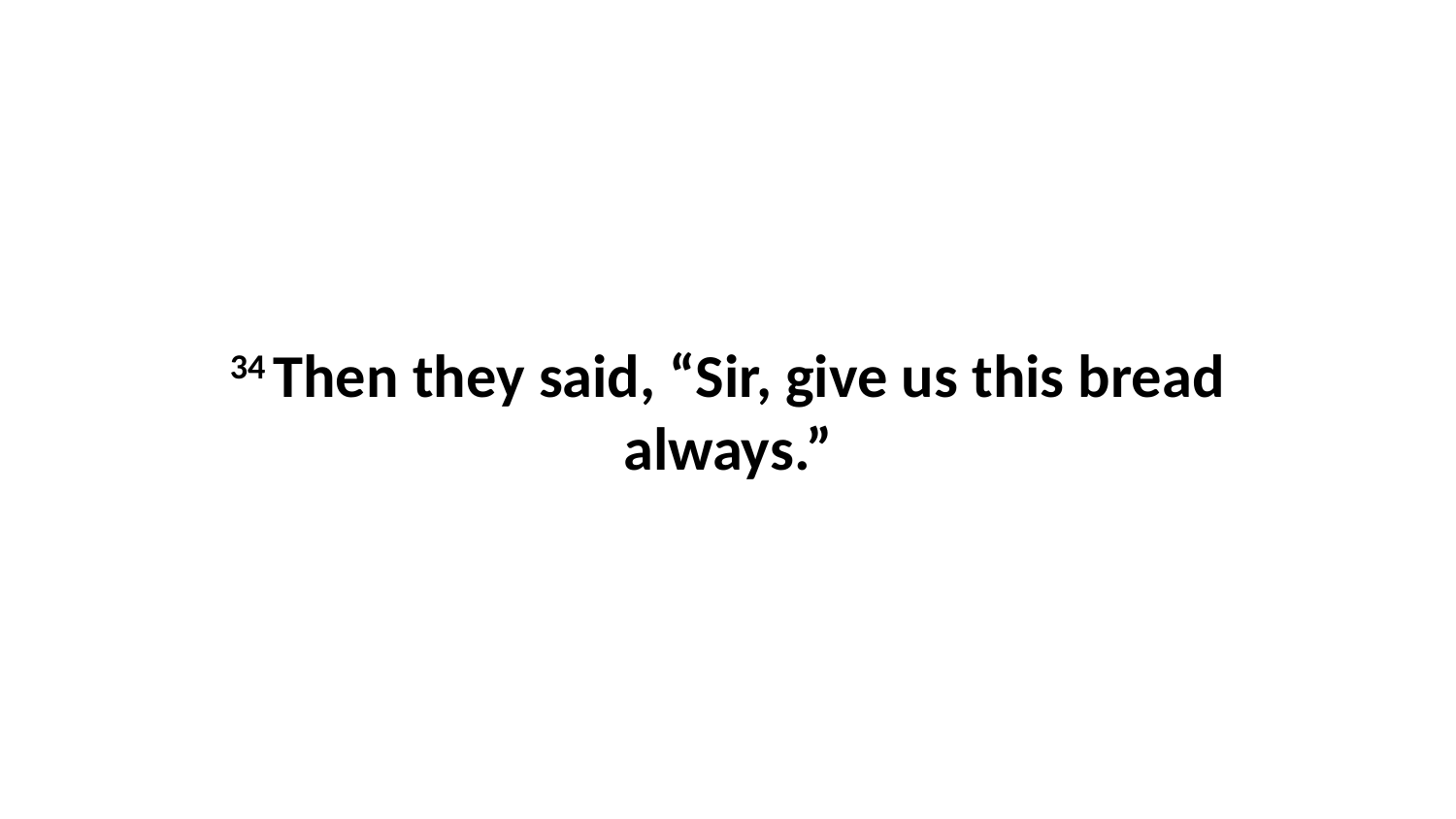

34 Then they said, “Sir, give us this bread always.”